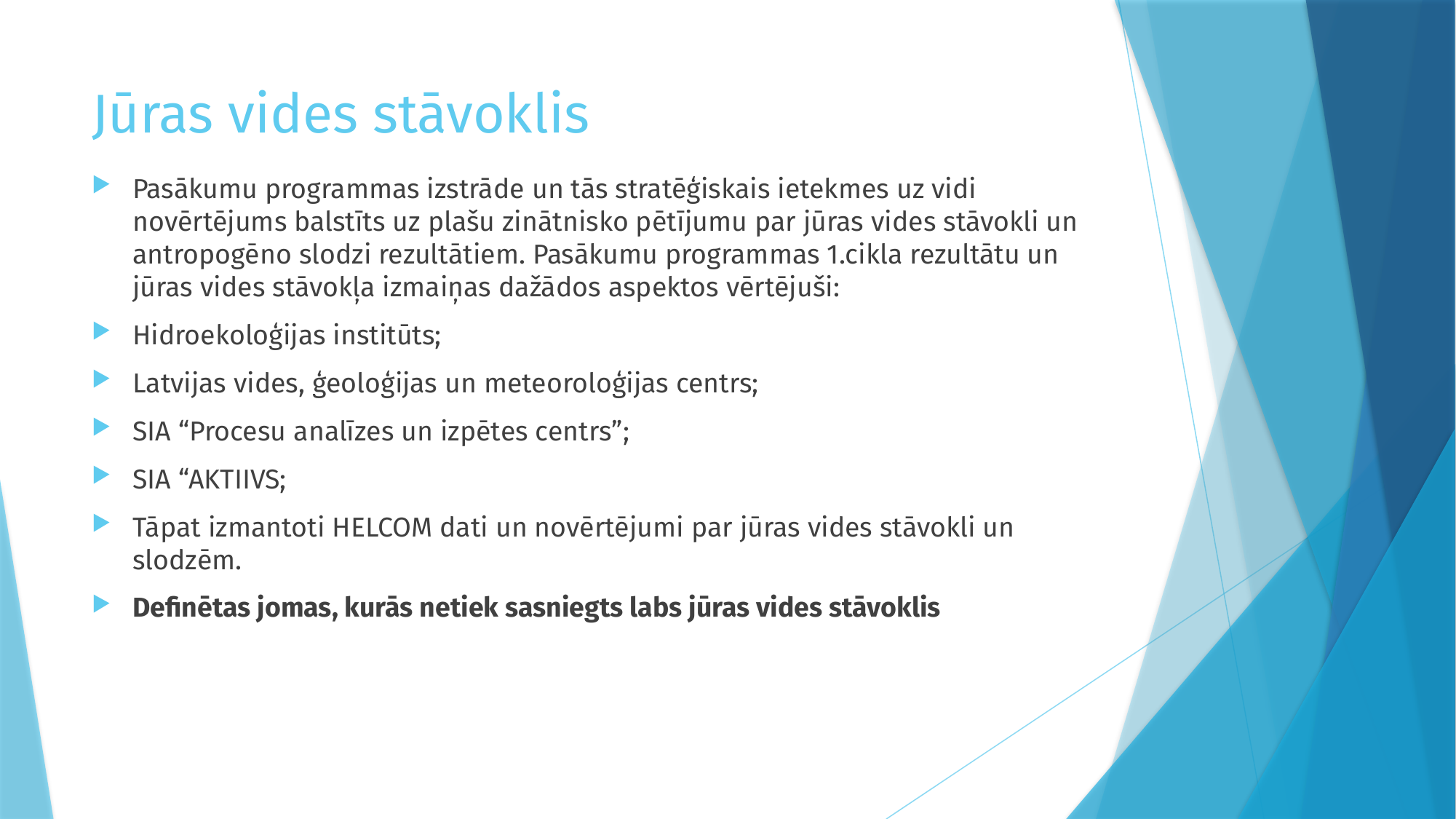

# Jūras vides stāvoklis
Pasākumu programmas izstrāde un tās stratēģiskais ietekmes uz vidi novērtējums balstīts uz plašu zinātnisko pētījumu par jūras vides stāvokli un antropogēno slodzi rezultātiem. Pasākumu programmas 1.cikla rezultātu un jūras vides stāvokļa izmaiņas dažādos aspektos vērtējuši:
Hidroekoloģijas institūts;
Latvijas vides, ģeoloģijas un meteoroloģijas centrs;
SIA “Procesu analīzes un izpētes centrs”;
SIA “AKTIIVS;
Tāpat izmantoti HELCOM dati un novērtējumi par jūras vides stāvokli un slodzēm.
Definētas jomas, kurās netiek sasniegts labs jūras vides stāvoklis